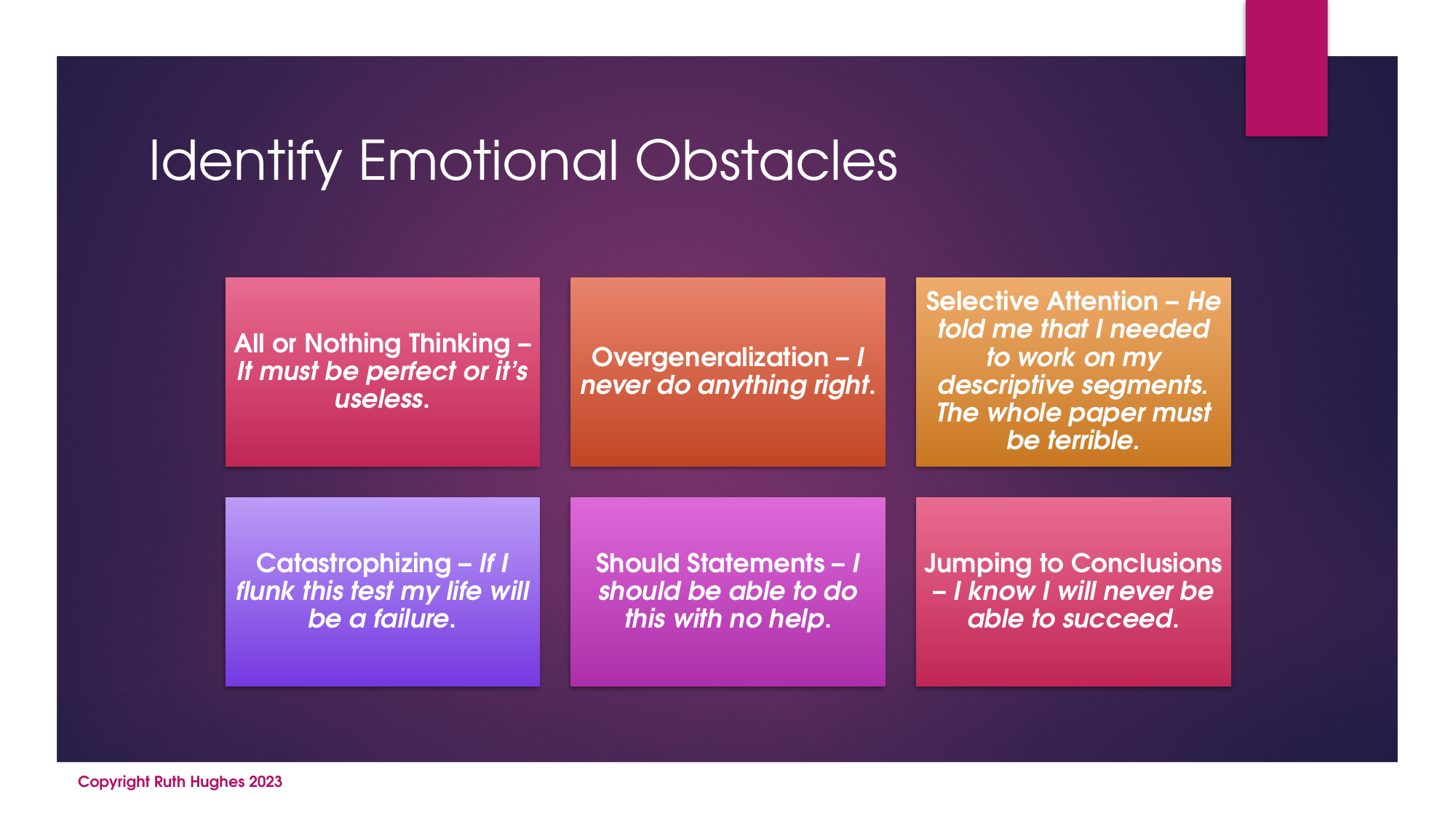

# Identify Emotional Obstacles
All or Nothing Thinking – It must be perfect or it’s useless.
Overgeneralization – I never do anything right.
Selective Attention – He told me that I needed to work on my descriptive segments. The whole paper must be terrible.
Catastrophizing – If I flunk this test my life will be a failure.
Should Statements – I should be able to do this with no help.
Jumping to Conclusions – I know I will never be able to succeed.
Copyright Ruth Hughes 2023